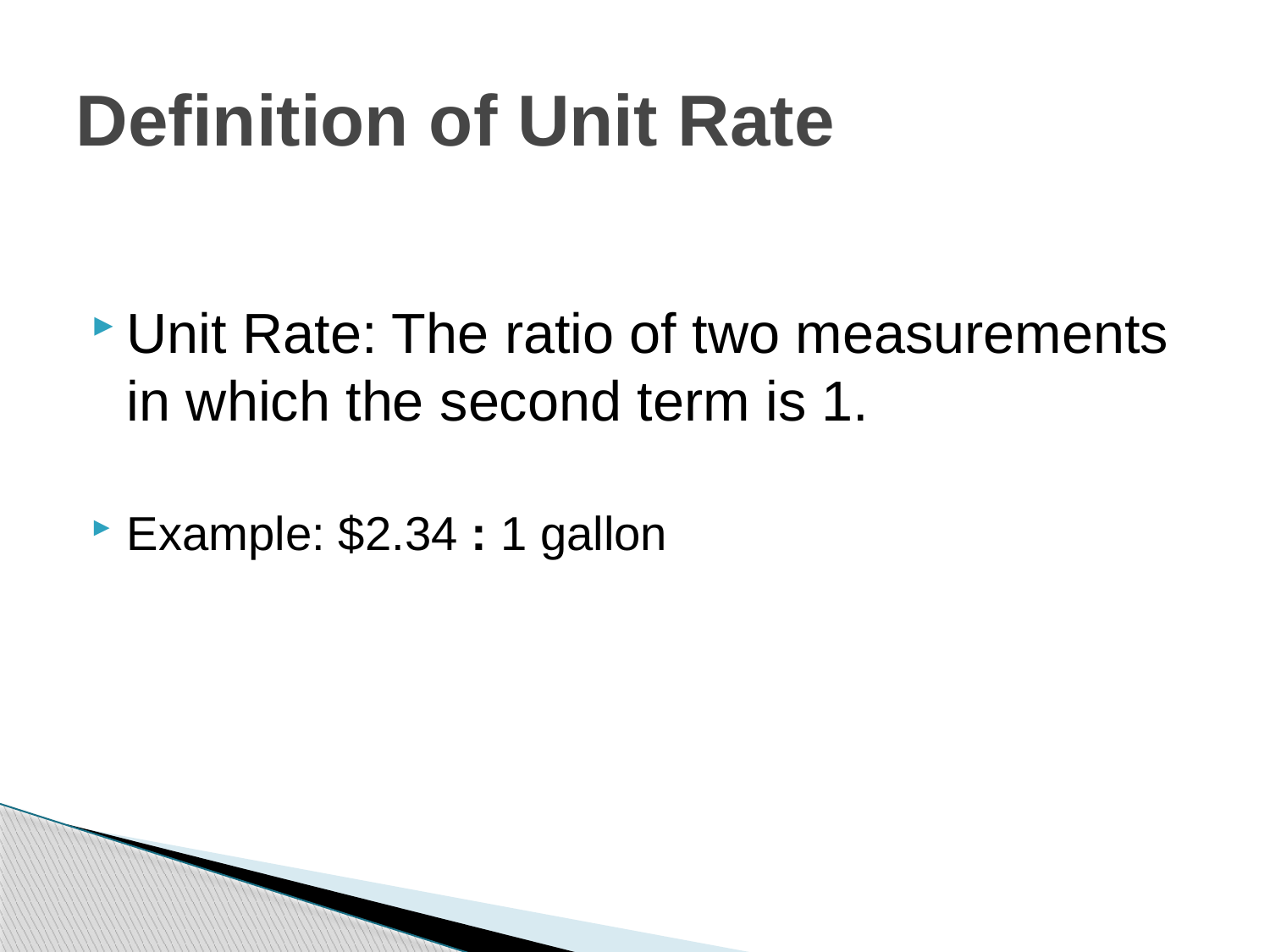

# Definition of Unit Rate
Unit Rate: The ratio of two measurements in which the second term is 1.

Example: $2.34 : 1 gallon